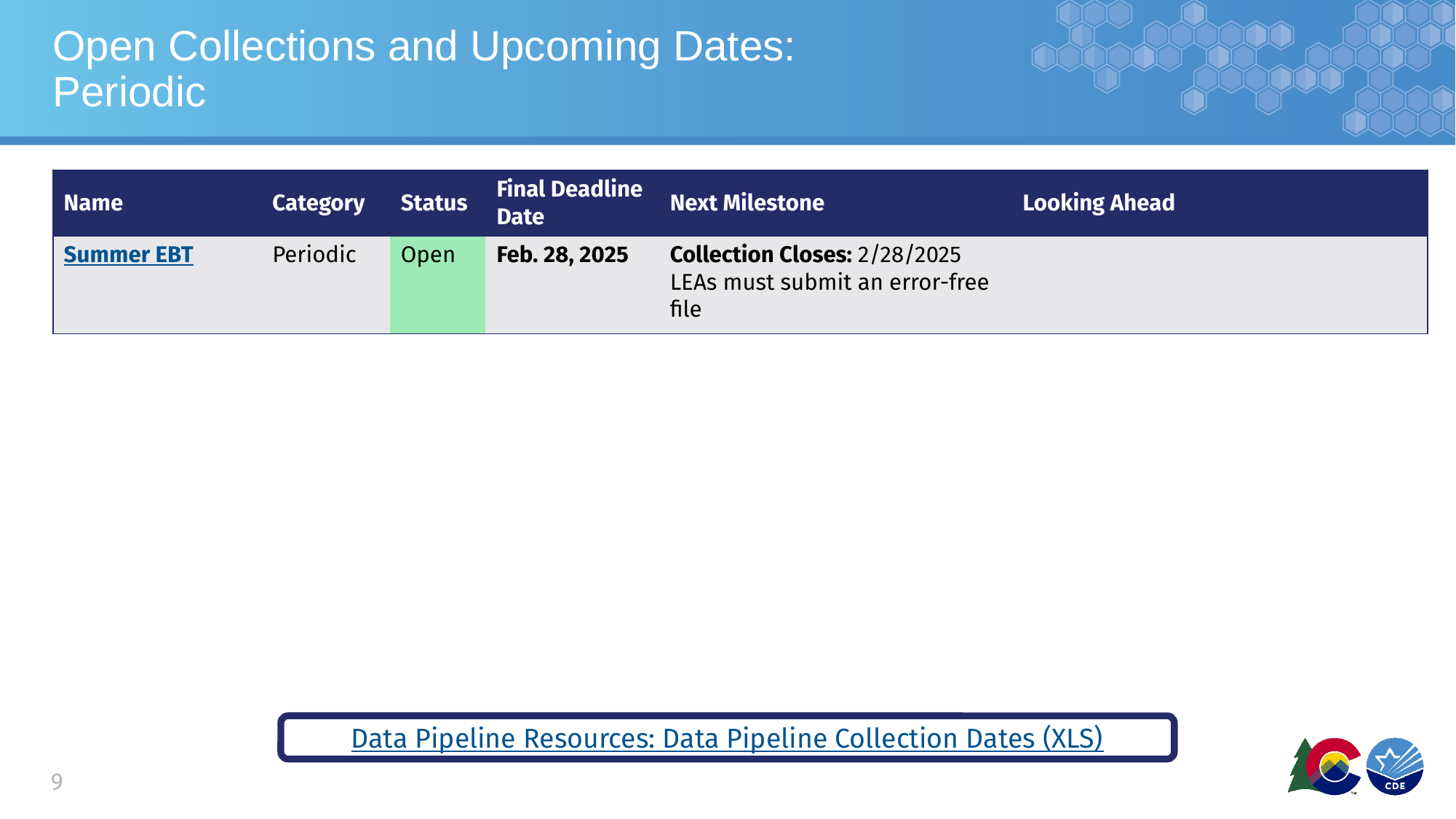

# Open Collections and Upcoming Dates: Periodic
| Name | Category | Status | Final Deadline Date | Next Milestone | Looking Ahead |
| --- | --- | --- | --- | --- | --- |
| Summer EBT | Periodic | Open | Feb. 28, 2025 | Collection Closes: 2/28/2025 LEAs must submit an error-free file |  |
Data Pipeline Resources: Data Pipeline Collection Dates (XLS)
9